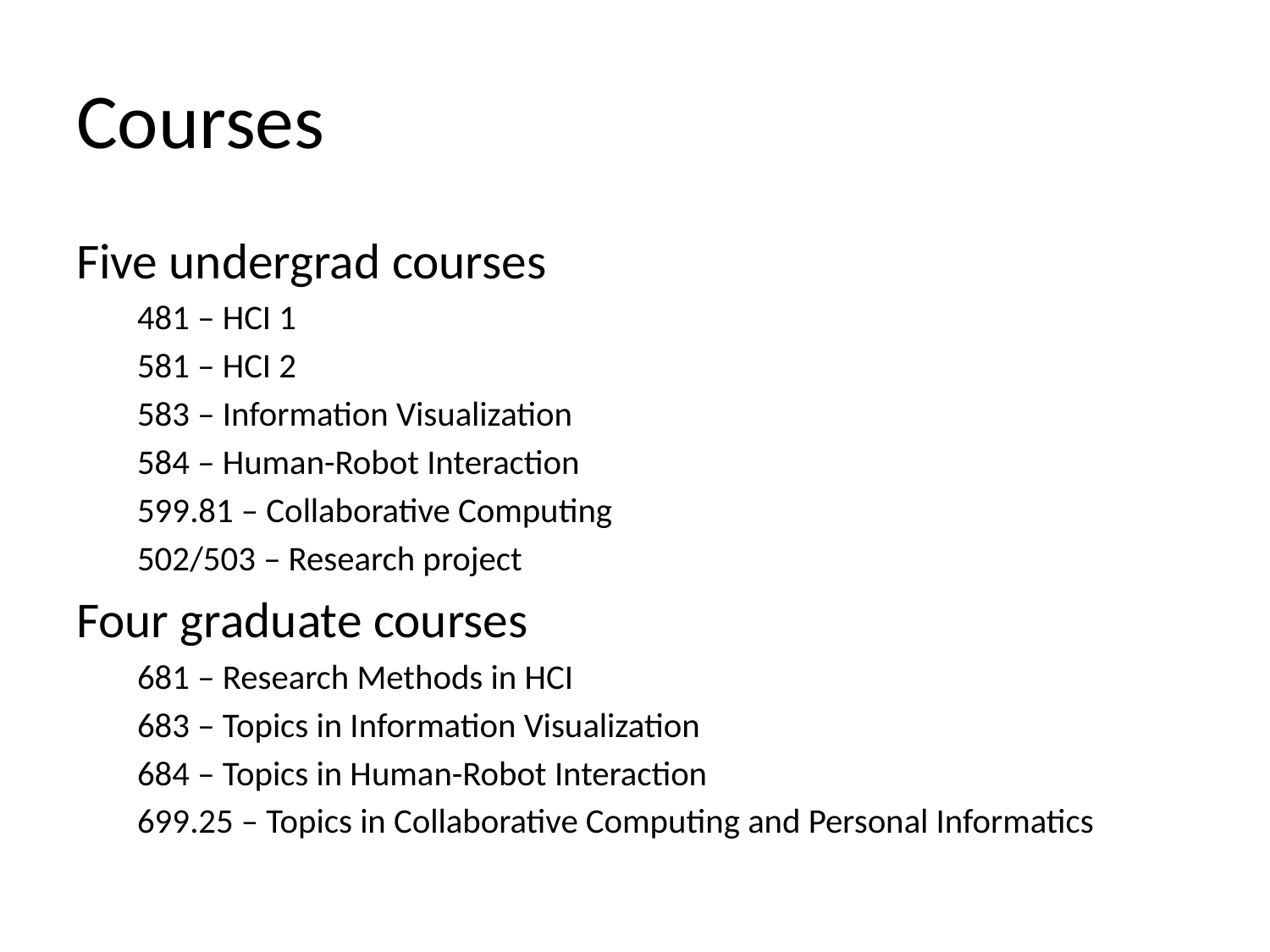

# Courses
Five undergrad courses
481 – HCI 1
581 – HCI 2
583 – Information Visualization
584 – Human-Robot Interaction
599.81 – Collaborative Computing
502/503 – Research project
Four graduate courses
681 – Research Methods in HCI
683 – Topics in Information Visualization
684 – Topics in Human-Robot Interaction
699.25 – Topics in Collaborative Computing and Personal Informatics